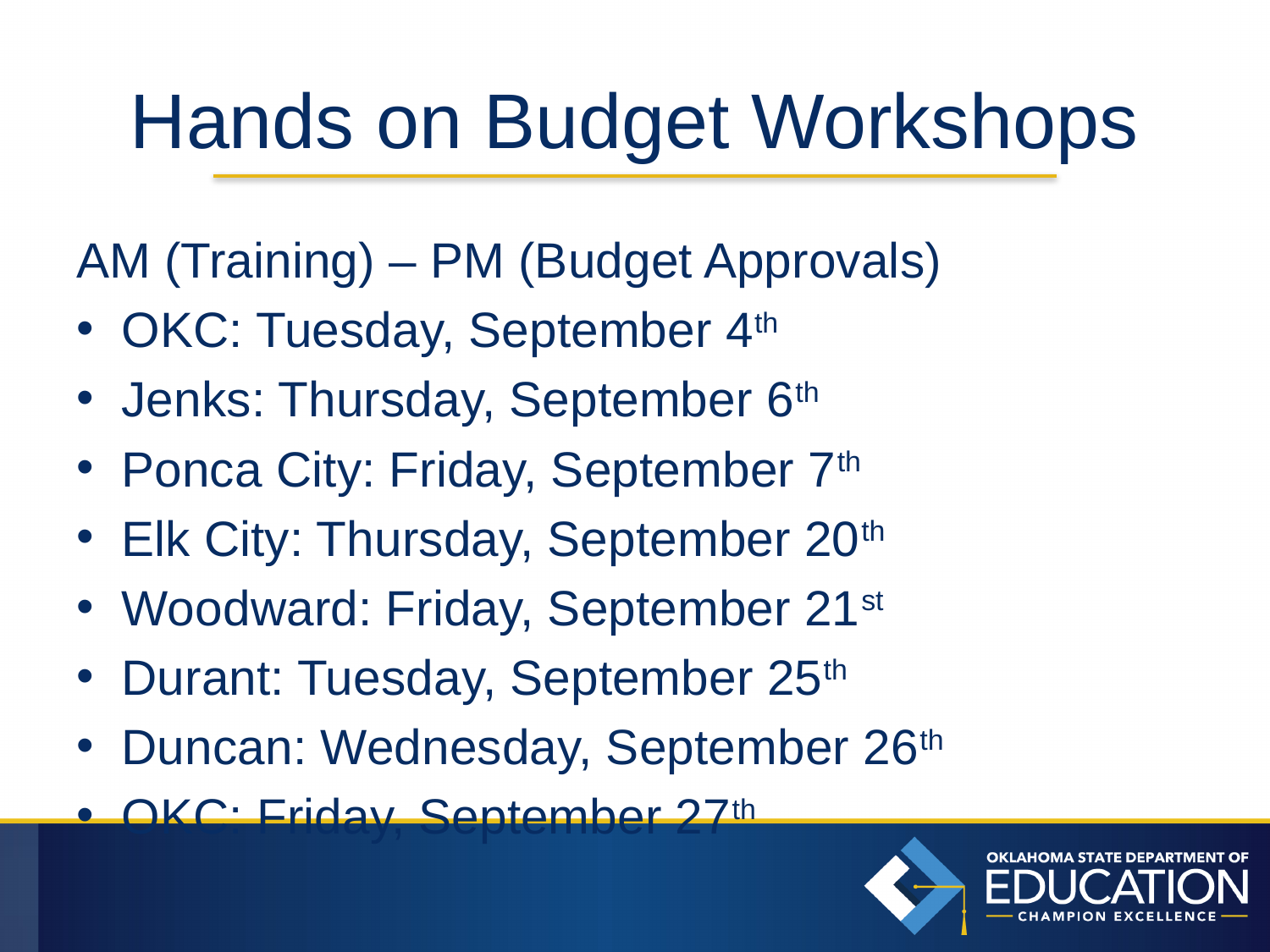

# Hands on Budget Workshops
AM (Training) – PM (Budget Approvals)
OKC: Tuesday, September 4th
Jenks: Thursday, September 6th
Ponca City: Friday, September 7th
Elk City: Thursday, September 20th
Woodward: Friday, September 21st
Durant: Tuesday, September 25th
Duncan: Wednesday, September 26th
OKC: Friday, September 27th